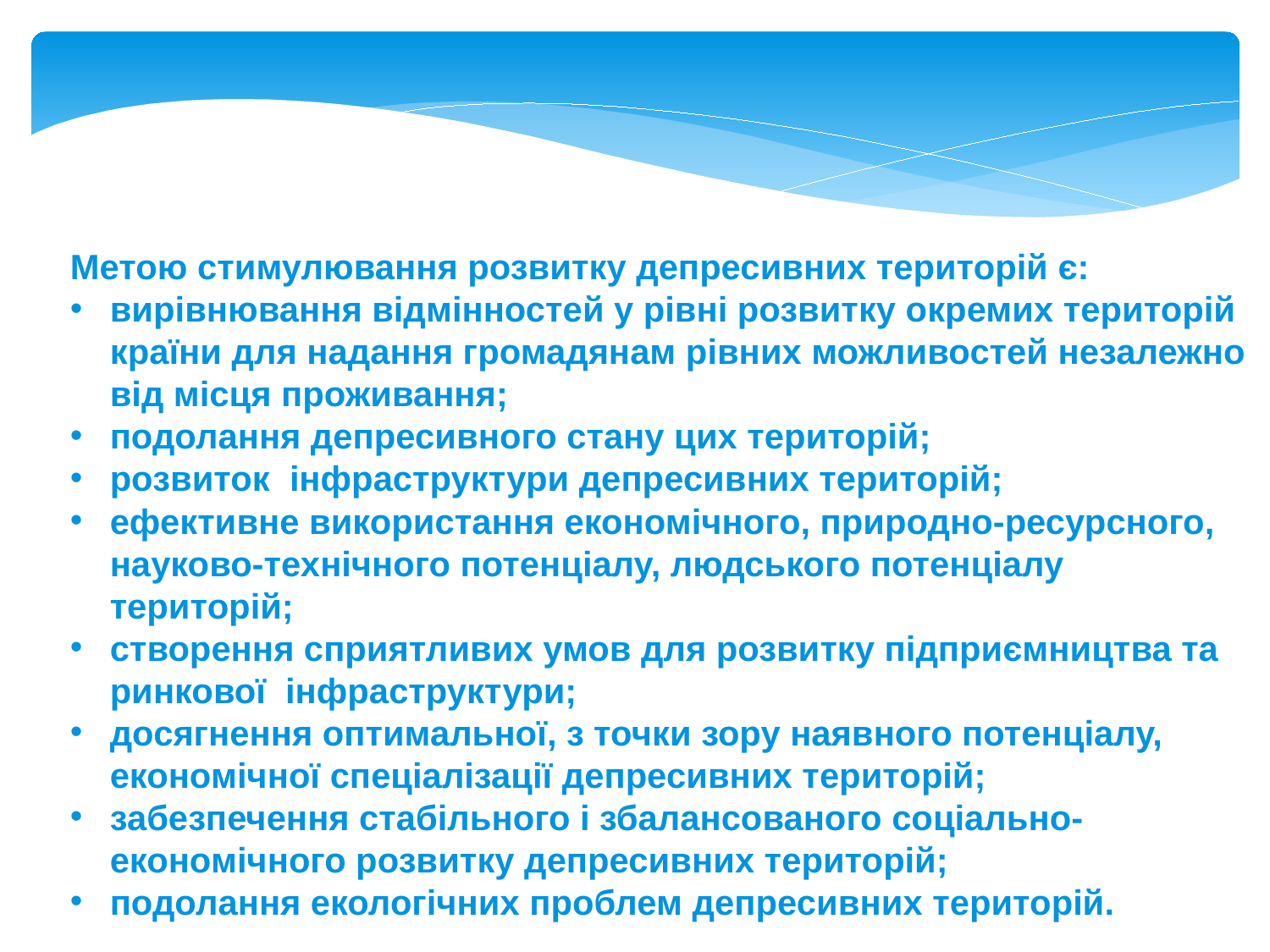

Метою стимулювання розвитку депресивних територій є:
вирівнювання відмінностей у рівні розвитку окремих територій країни для надання громадянам рівних можливостей незалежно від місця проживання;
подолання депресивного стану цих територій;
розвиток  інфраструктури депресивних територій;
ефективне використання економічного, природно-ресурсного, науково-технічного потенціалу, людського потенціалу територій;
створення сприятливих умов для розвитку підприємництва та ринкової  інфраструктури;
досягнення оптимальної, з точки зору наявного потенціалу, економічної спеціалізації депресивних територій;
забезпечення стабільного і збалансованого соціально-економічного розвитку депресивних територій;
подолання екологічних проблем депресивних територій.